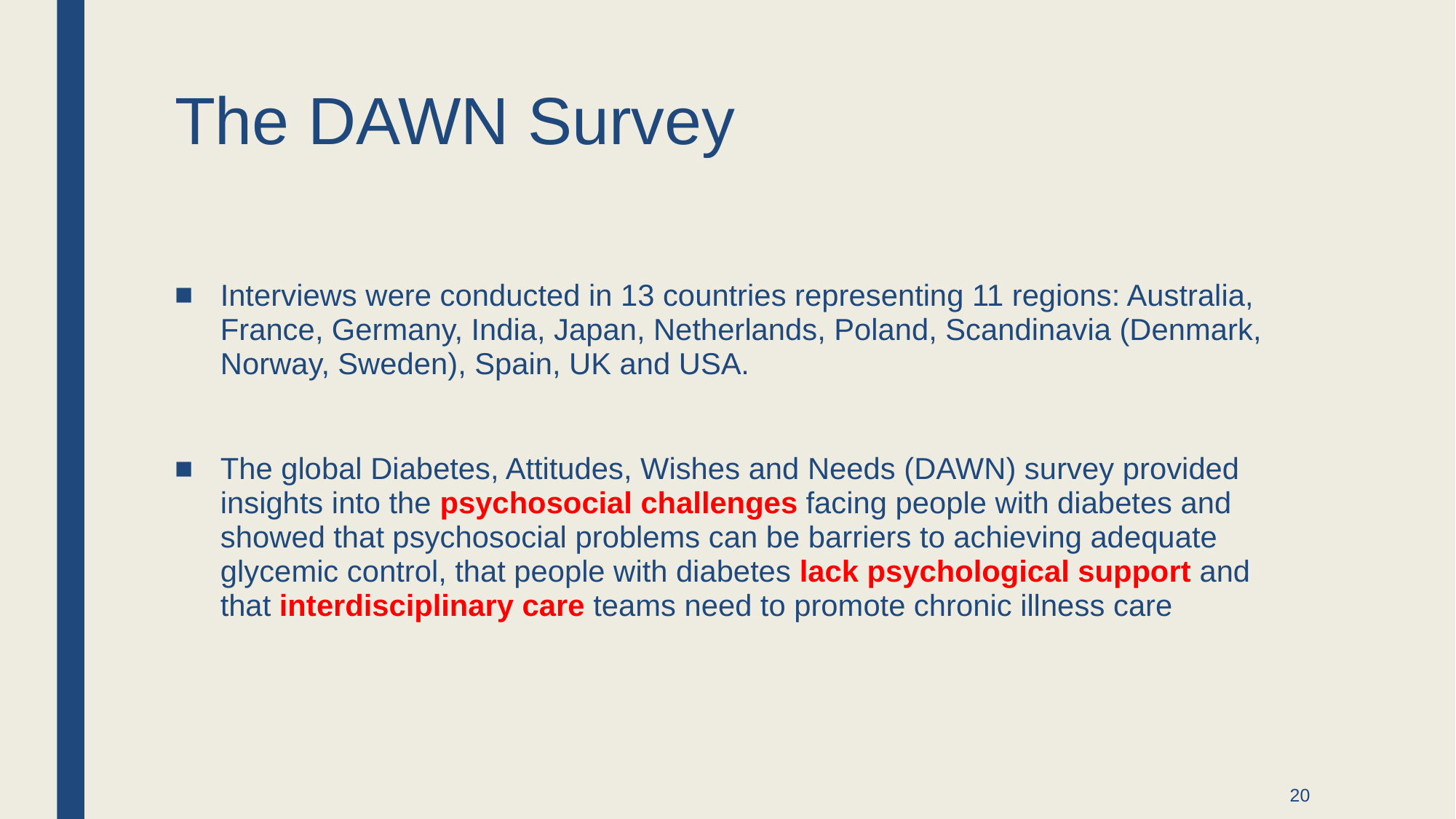

# The DAWN Survey
Interviews were conducted in 13 countries representing 11 regions: Australia, France, Germany, India, Japan, Netherlands, Poland, Scandinavia (Denmark, Norway, Sweden), Spain, UK and USA.

The global Diabetes, Attitudes, Wishes and Needs (DAWN) survey provided insights into the psychosocial challenges facing people with diabetes and showed that psychosocial problems can be barriers to achieving adequate glycemic control, that people with diabetes lack psychological support and that interdisciplinary care teams need to promote chronic illness care

20